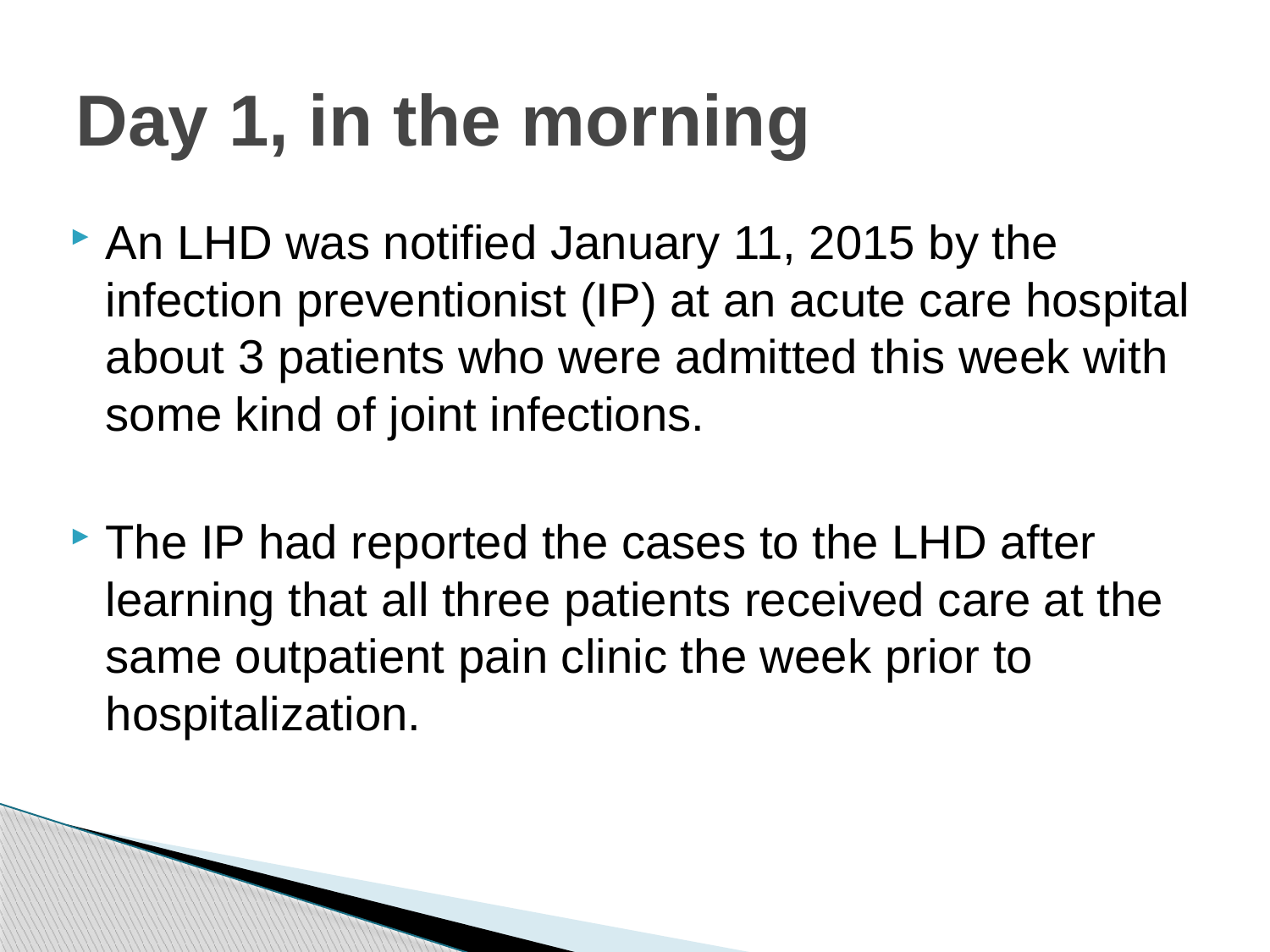

# Day 1, in the morning
An LHD was notified January 11, 2015 by the infection preventionist (IP) at an acute care hospital about 3 patients who were admitted this week with some kind of joint infections.

The IP had reported the cases to the LHD after learning that all three patients received care at the same outpatient pain clinic the week prior to hospitalization.